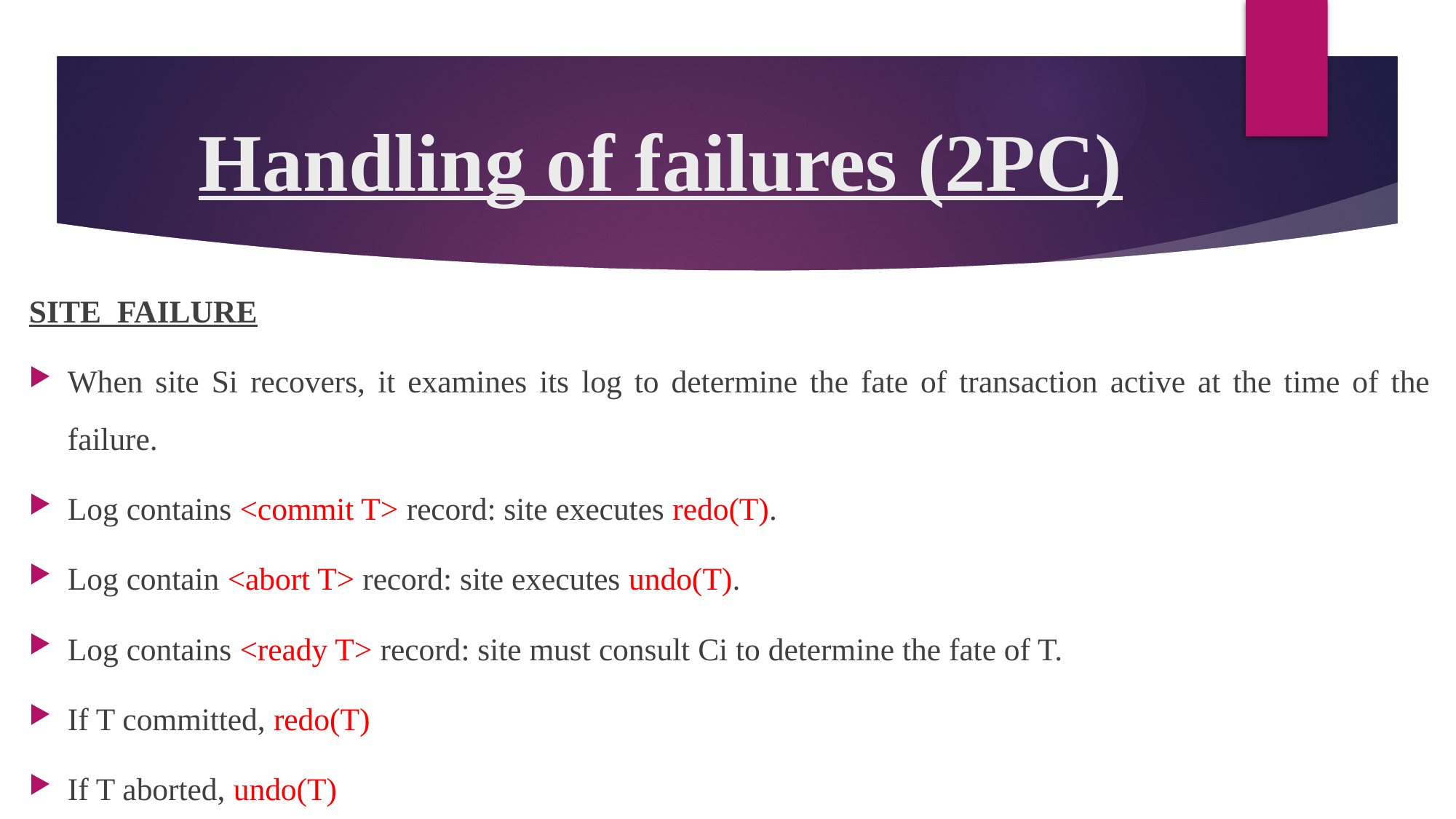

# Handling of failures (2PC)
SITE  FAILURE
When site Si recovers, it examines its log to determine the fate of transaction active at the time of the failure.
Log contains <commit T> record: site executes redo(T).
Log contain <abort T> record: site executes undo(T).
Log contains <ready T> record: site must consult Ci to determine the fate of T.
If T committed, redo(T)
If T aborted, undo(T)